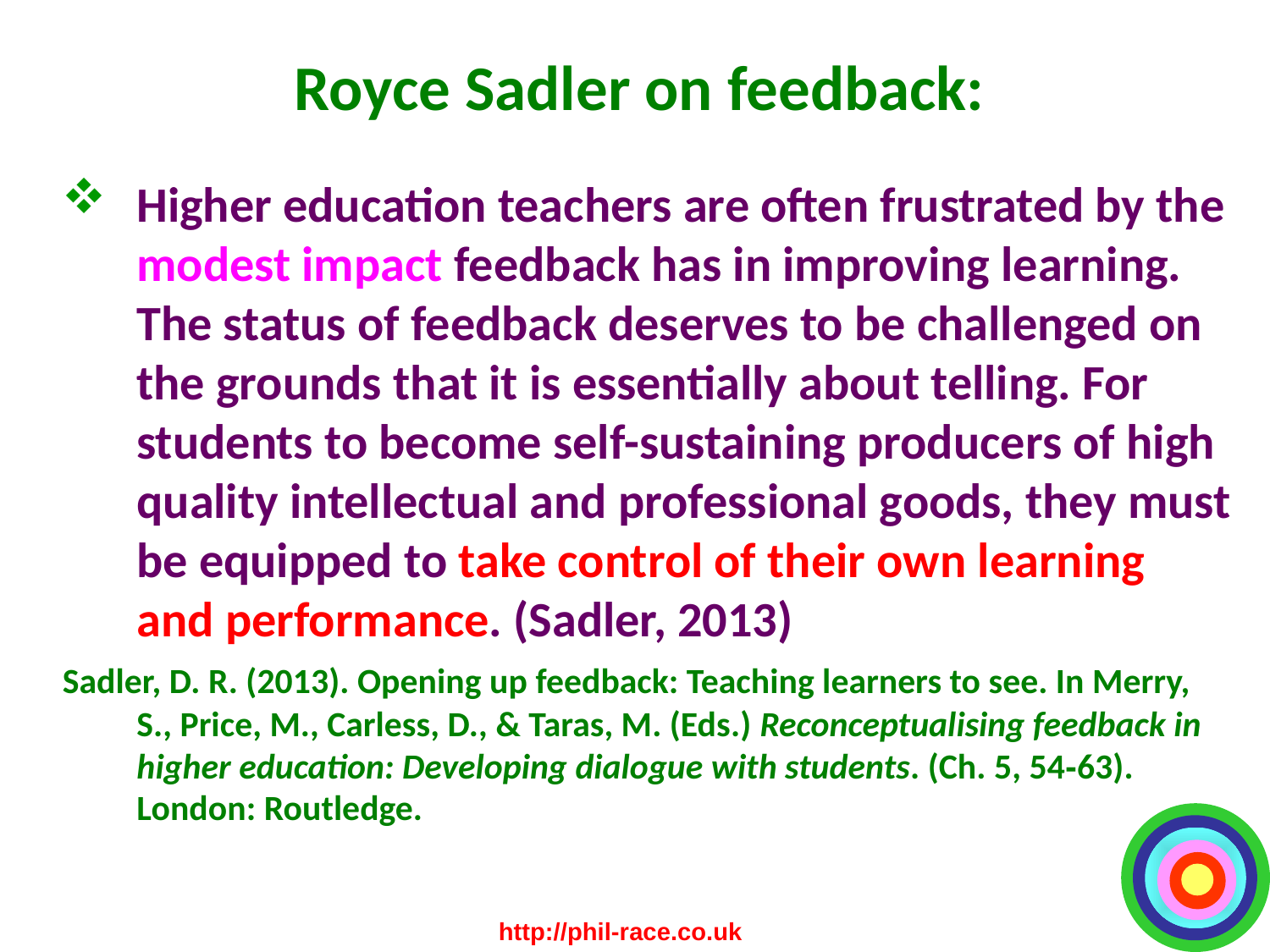

# Royce Sadler on feedback:
Higher education teachers are often frustrated by the modest impact feedback has in improving learning. The status of feedback deserves to be challenged on the grounds that it is essentially about telling. For students to become self-sustaining producers of high quality intellectual and professional goods, they must be equipped to take control of their own learning and performance. (Sadler, 2013)
Sadler, D. R. (2013). Opening up feedback: Teaching learners to see. In Merry, S., Price, M., Carless, D., & Taras, M. (Eds.) Reconceptualising feedback in higher education: Developing dialogue with students. (Ch. 5, 54‑63). London: Routledge.